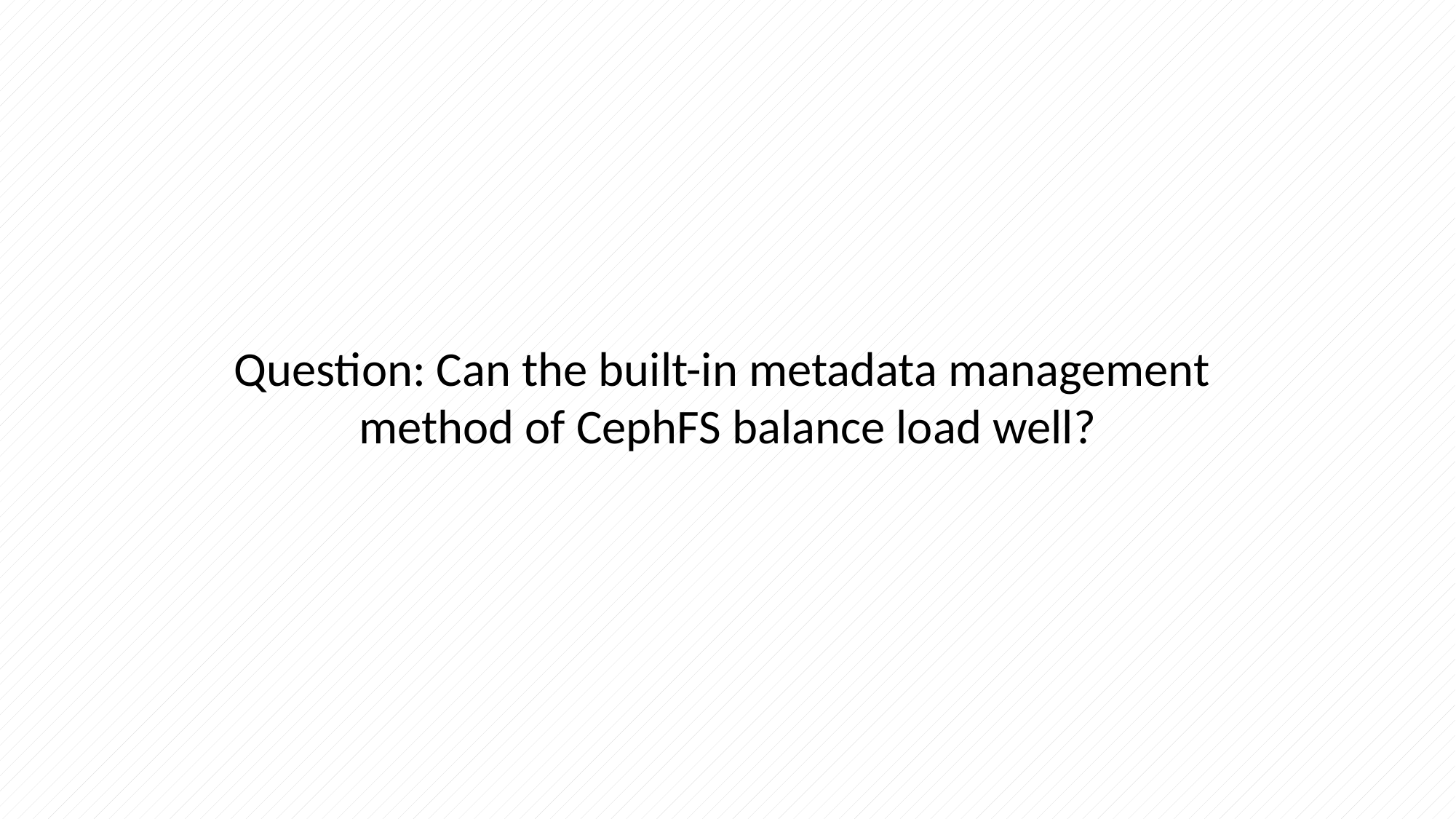

Question: Can the built-in metadata management
method of CephFS balance load well?